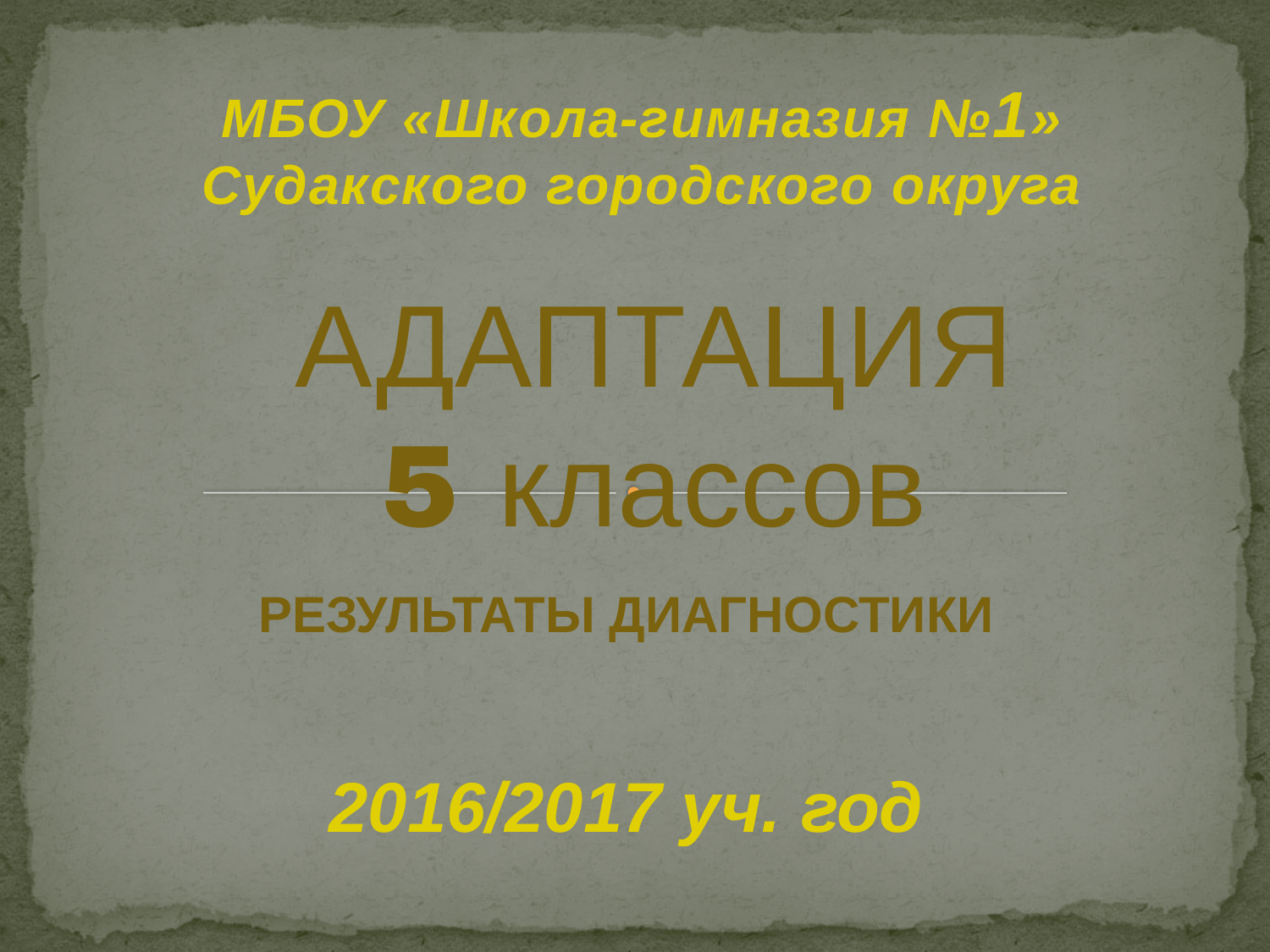

МБОУ «Школа-гимназия №1» Судакского городского округа
# АДАПТАЦИЯ 5 классов
РЕЗУЛЬТАТЫ ДИАГНОСТИКИ
2016/2017 уч. год